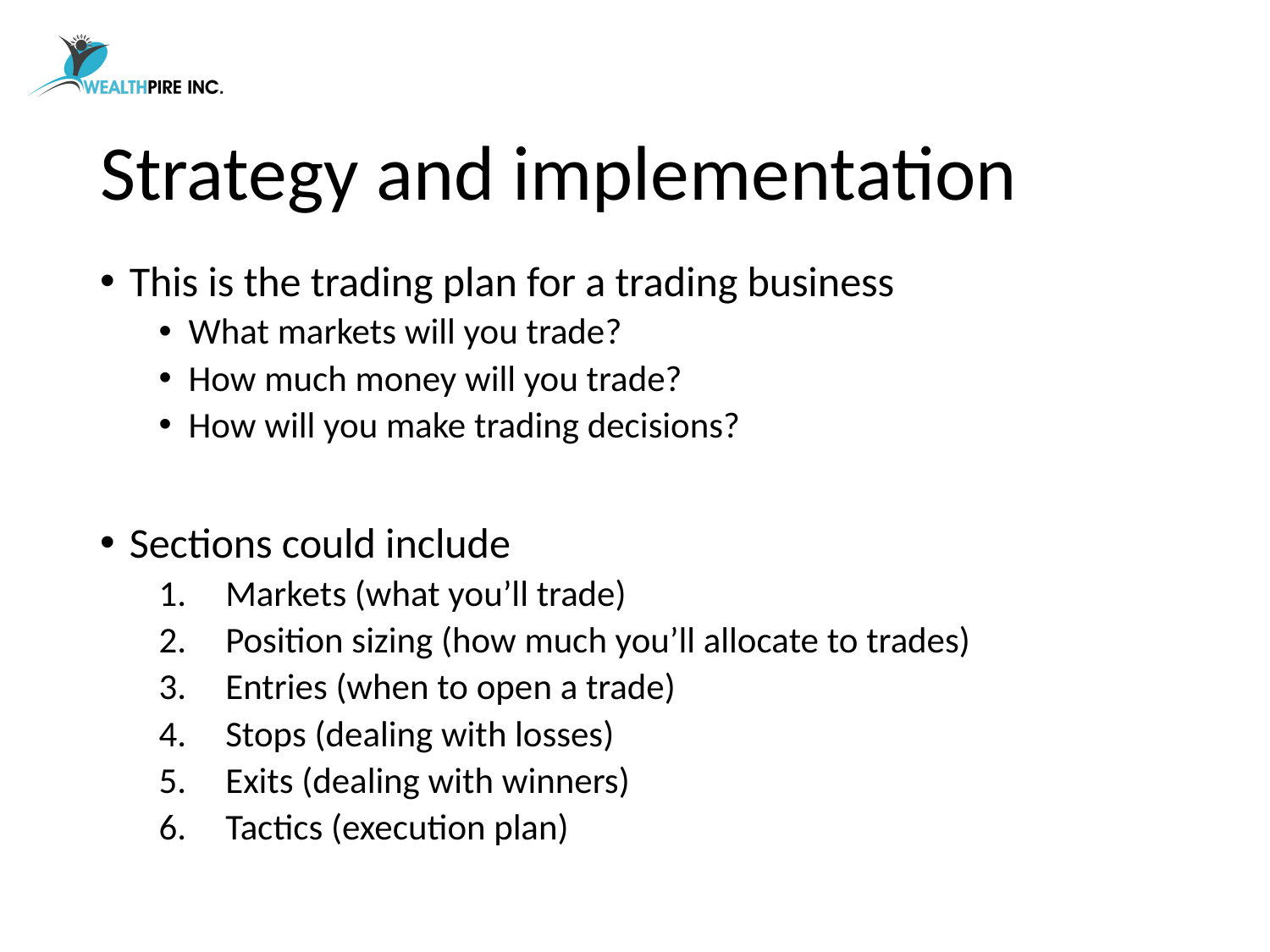

# Strategy and implementation
This is the trading plan for a trading business
What markets will you trade?
How much money will you trade?
How will you make trading decisions?

Sections could include
Markets (what you’ll trade)
Position sizing (how much you’ll allocate to trades)
Entries (when to open a trade)
Stops (dealing with losses)
Exits (dealing with winners)
Tactics (execution plan)